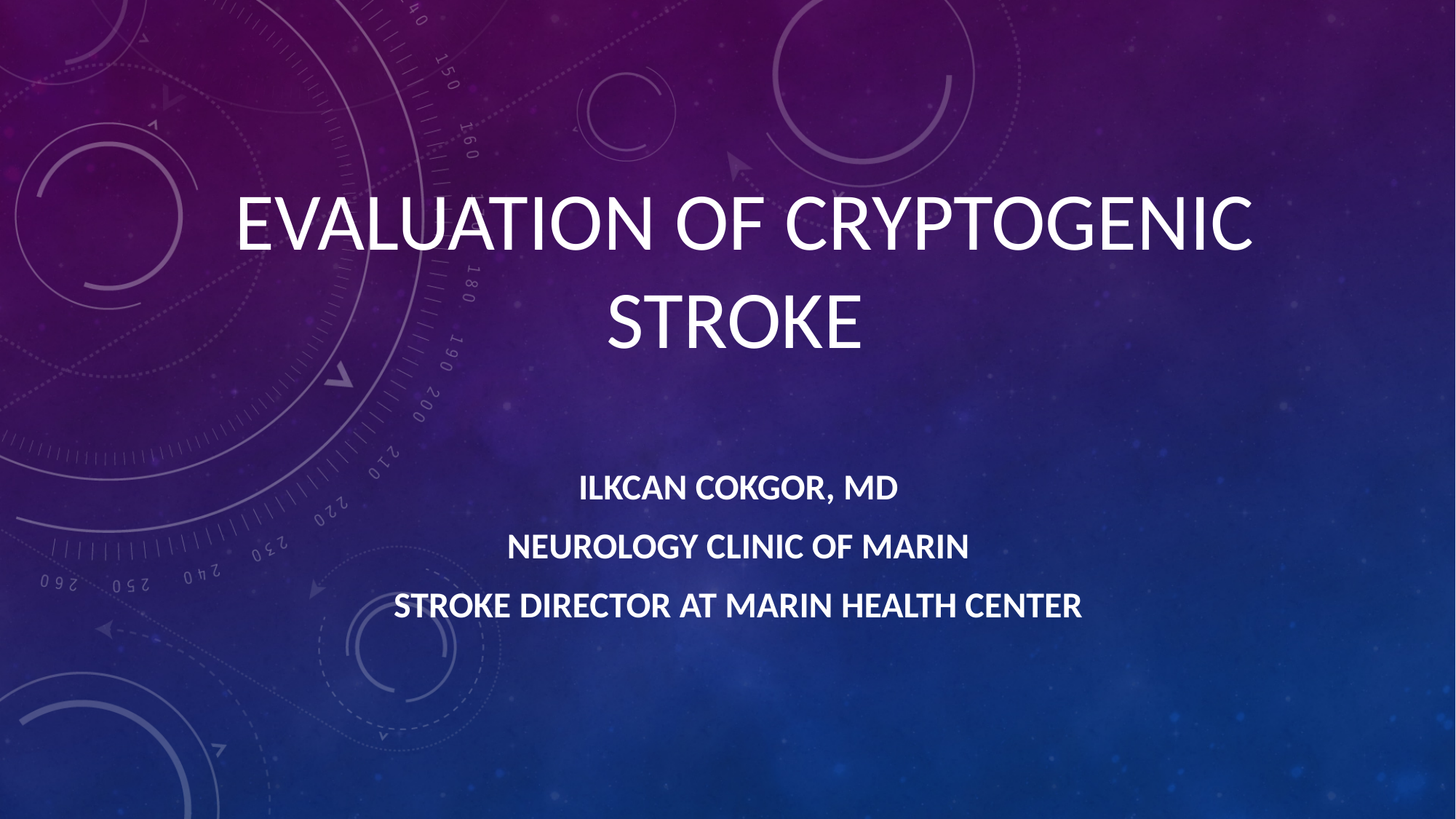

# EVALUATION OF CRYPTOGENIC STROKE
ILKCAN COKGOR, MD
NEUROLOGY CLINIC OF MARIN
STROKE DIRECTOR AT MARIN HEALTH CENTER